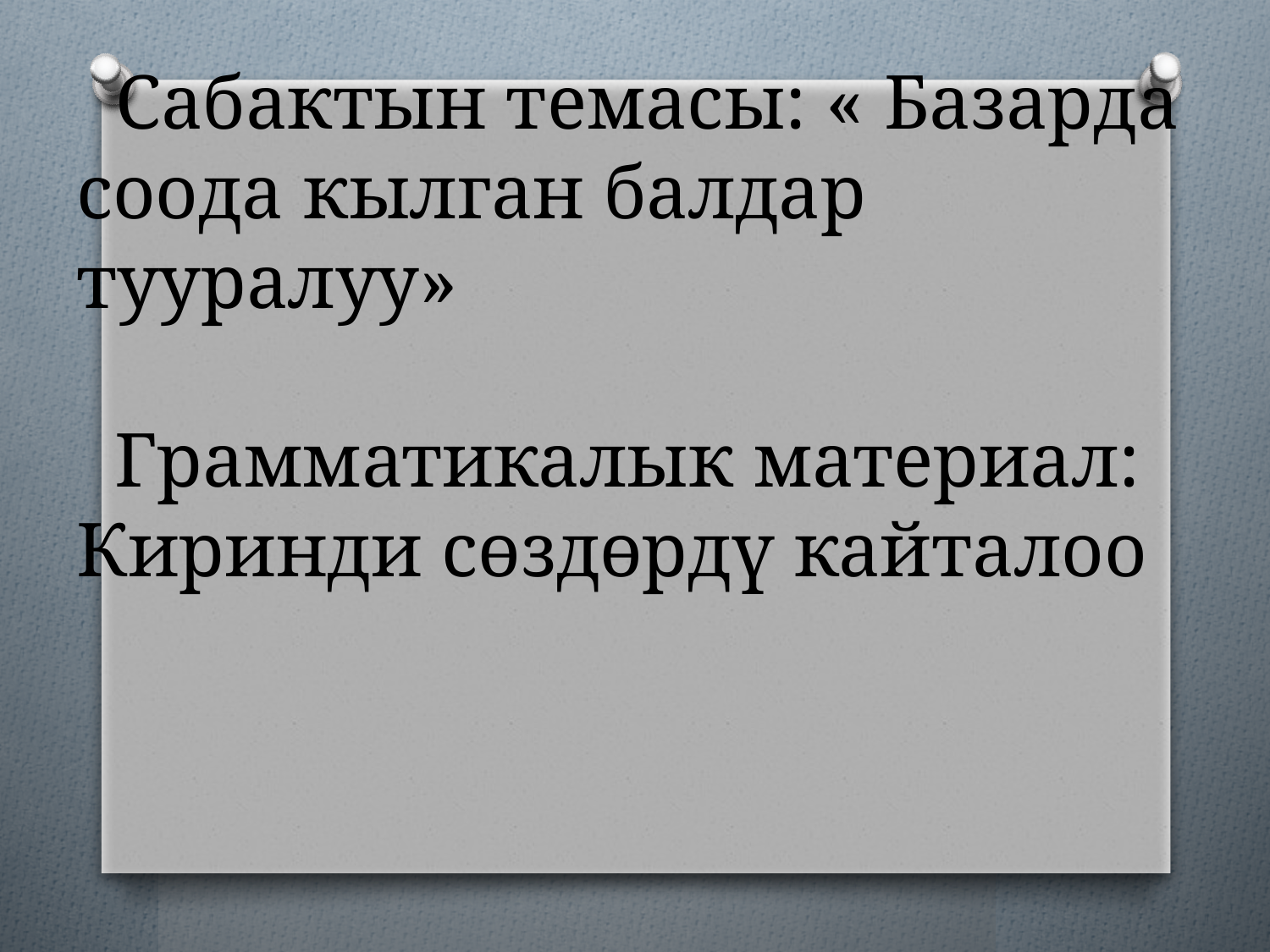

# Сабактын темасы: « Базарда соода кылган балдар тууралуу» Грамматикалык материал: Киринди сөздөрдү кайталоо